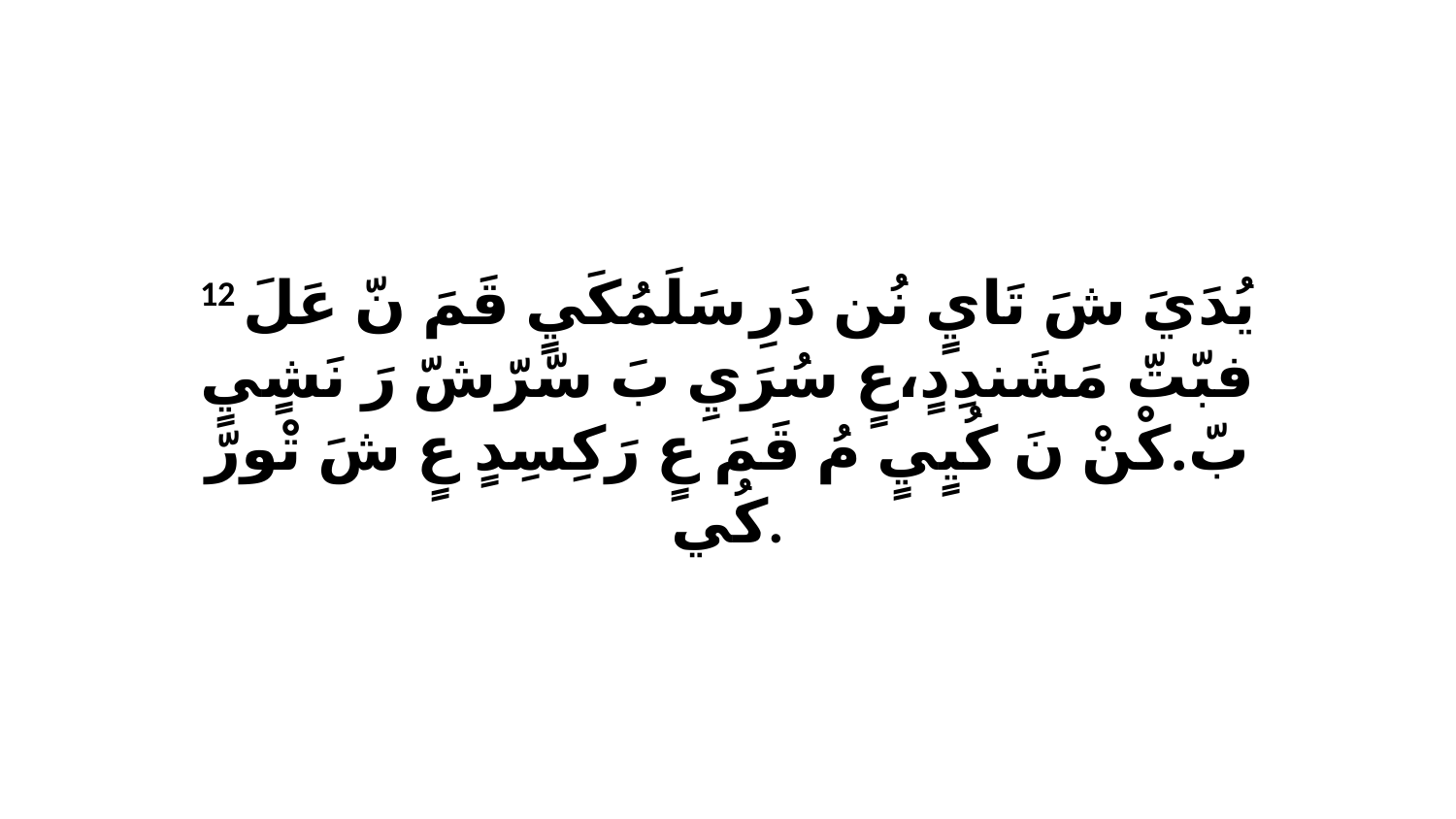

12 يُدَيَ شَ تَايٍ نُن دَرِ سَلَمُكَيٍ قَمَ نّ عَلَ فبّتّ مَشَندِدٍ،عٍ سُرَيِ بَ سّرّشّ رَ نَشٍيٍ بّ.كْنْ نَ كُيٍيٍ مُ قَمَ عٍ رَكِسِدٍ عٍ شَ تْورّ كُي.